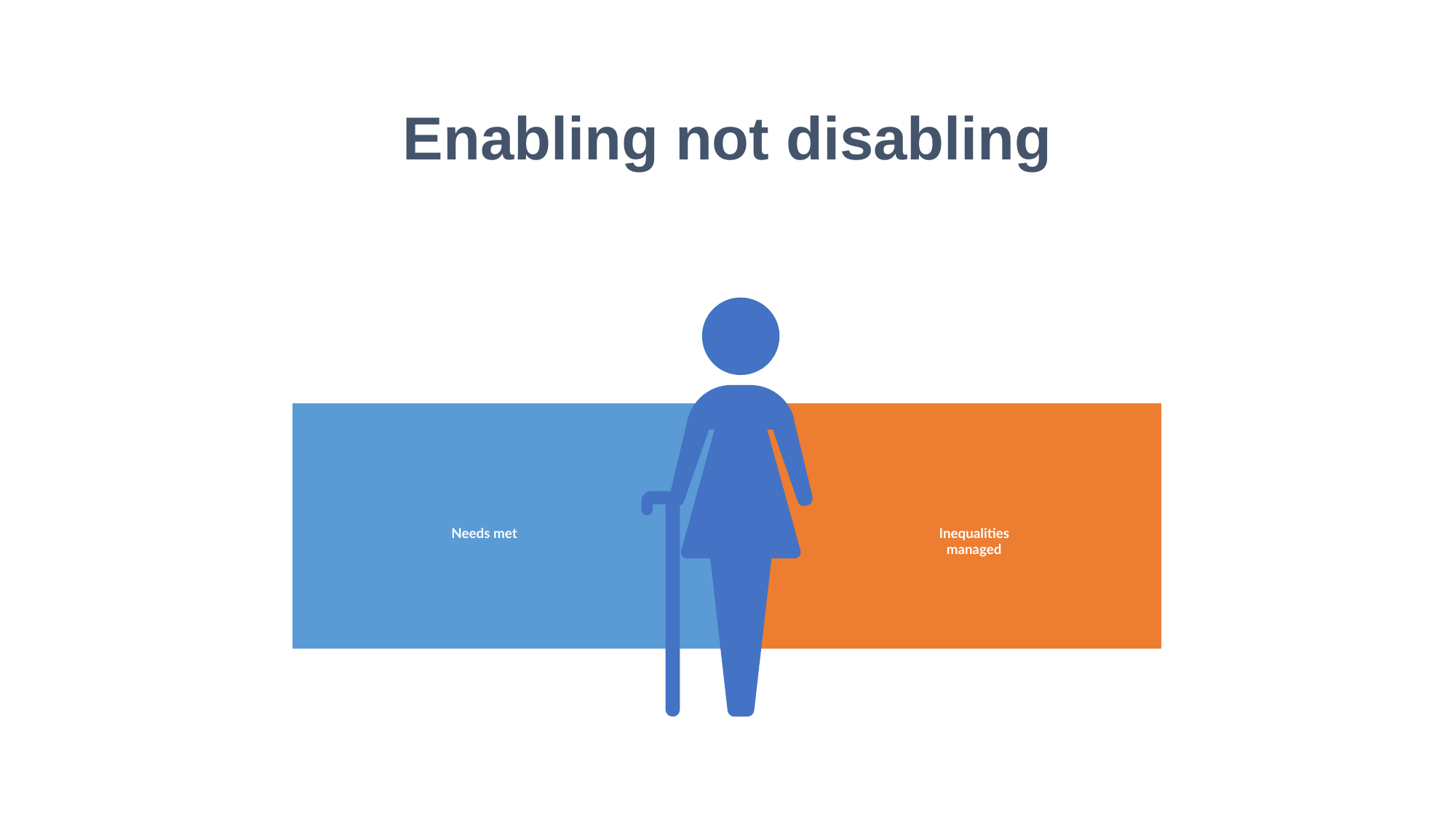

Enabling not disabling

Inequalities managed
Needs met